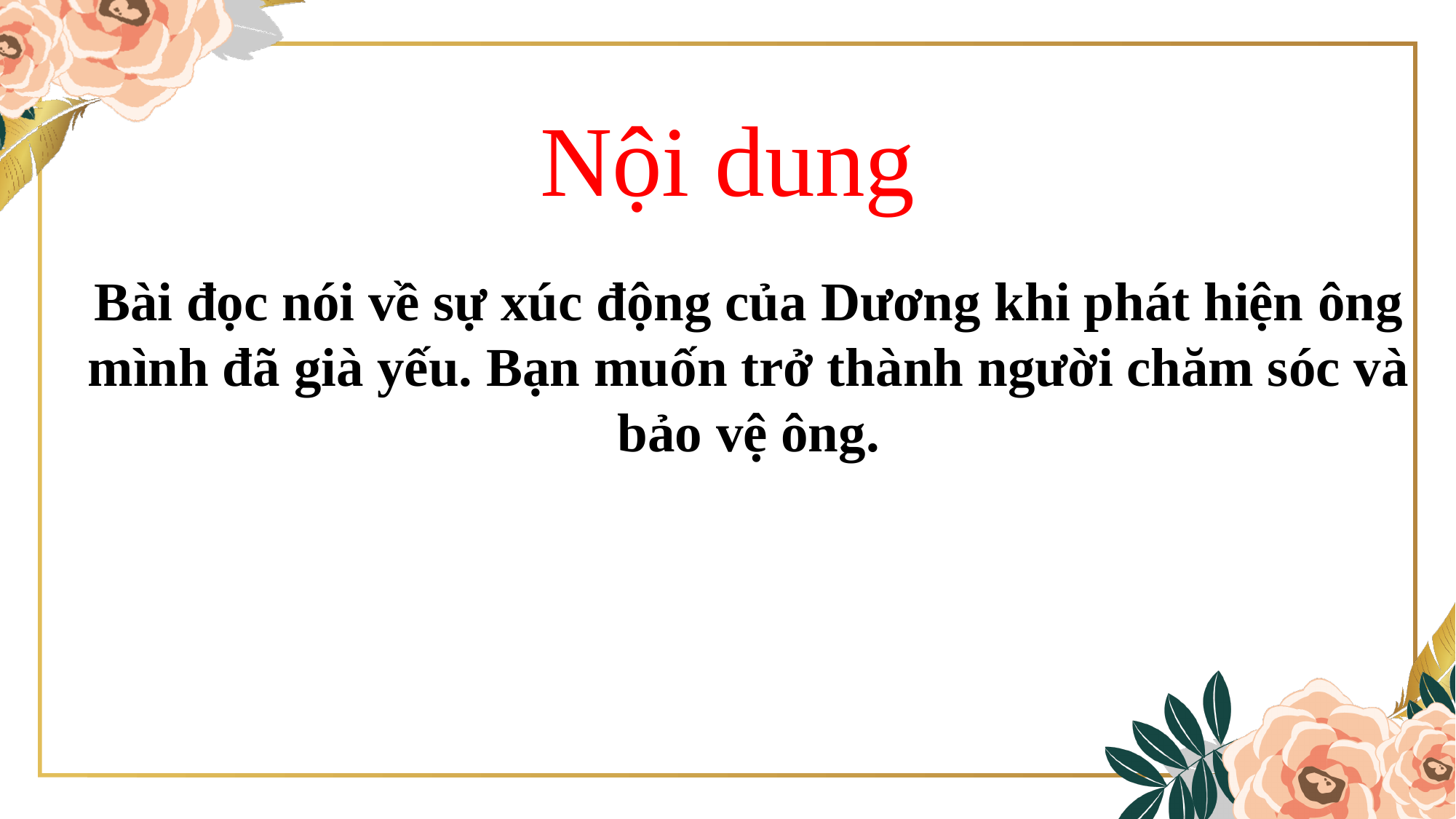

17
Nội dung
Bài đọc nói về sự xúc động của Dương khi phát hiện ông mình đã già yếu. Bạn muốn trở thành người chăm sóc và bảo vệ ông.